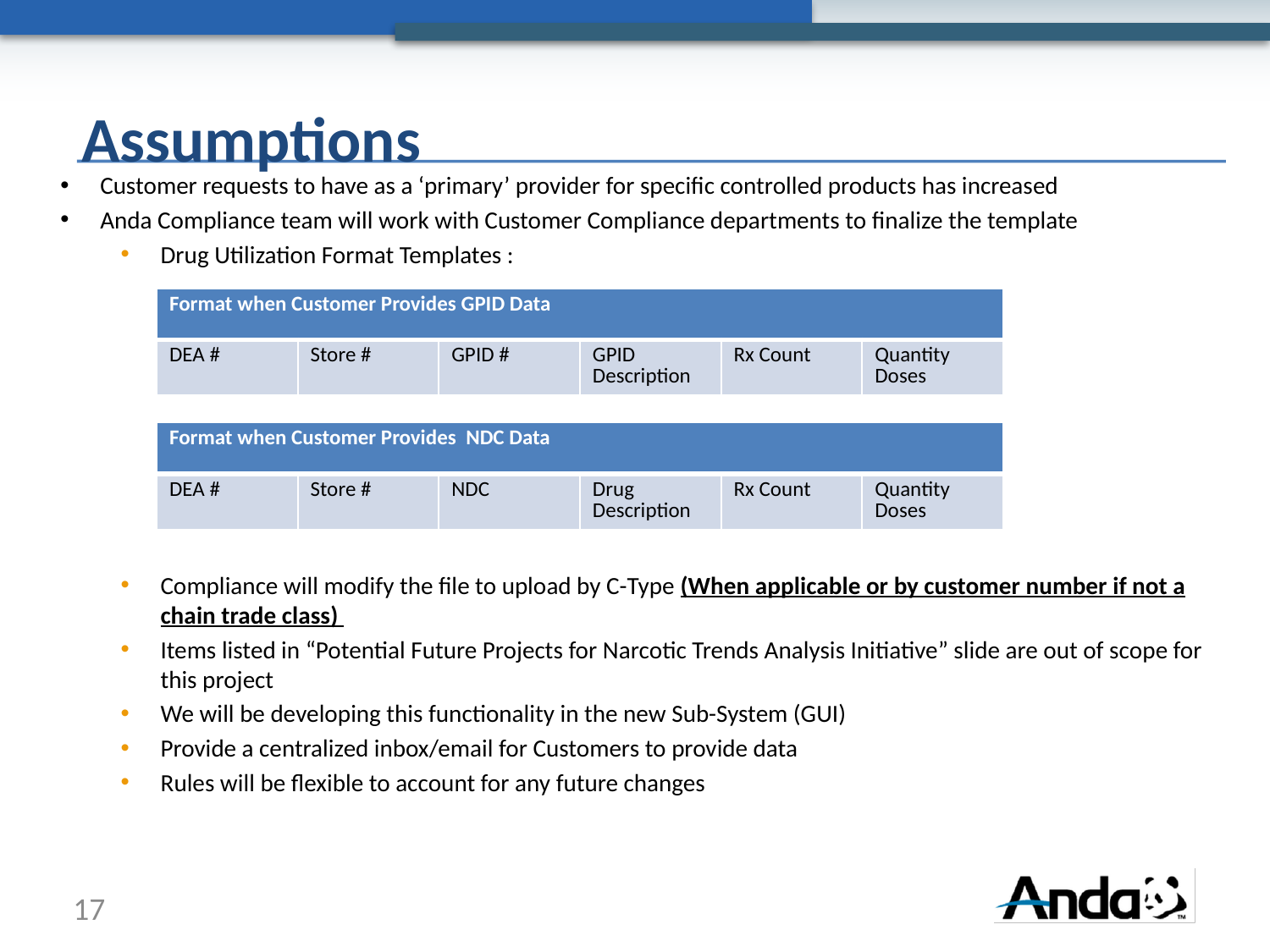

# Assumptions
Customer requests to have as a ‘primary’ provider for specific controlled products has increased
Anda Compliance team will work with Customer Compliance departments to finalize the template
Drug Utilization Format Templates :

Compliance will modify the file to upload by C-Type (When applicable or by customer number if not a chain trade class)
Items listed in “Potential Future Projects for Narcotic Trends Analysis Initiative” slide are out of scope for this project
We will be developing this functionality in the new Sub-System (GUI)
Provide a centralized inbox/email for Customers to provide data
Rules will be flexible to account for any future changes

| Format when Customer Provides GPID Data |  |  |  |  |  |
| --- | --- | --- | --- | --- | --- |
| DEA # | Store # | GPID # | GPID Description | Rx Count | Quantity Doses |
| Format when Customer Provides NDC Data |  |  |  |  |  |
| --- | --- | --- | --- | --- | --- |
| DEA # | Store # | NDC | Drug Description | Rx Count | Quantity Doses |
17